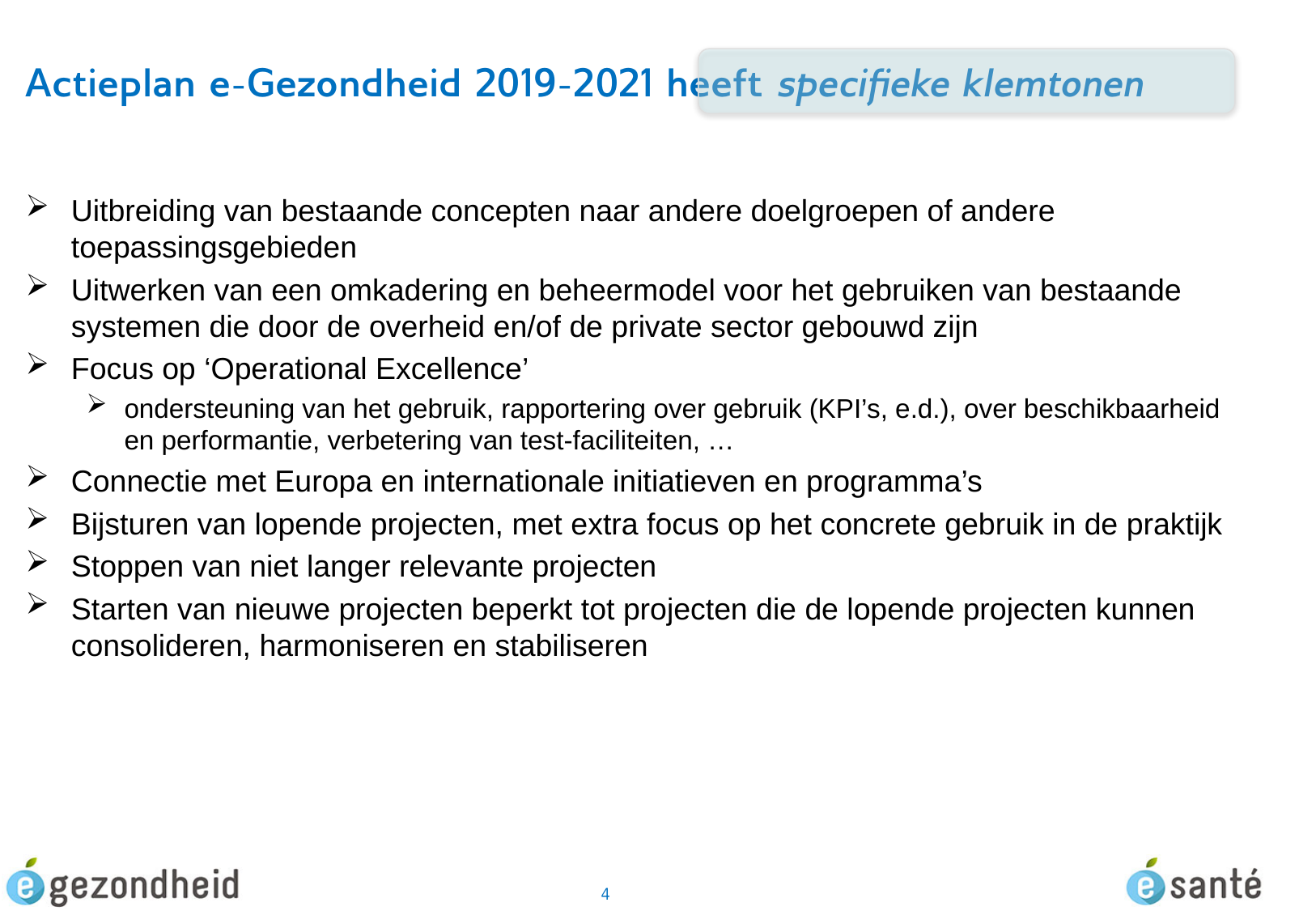

# Actieplan e-Gezondheid 2019-2021 heeft specifieke klemtonen

Uitbreiding van bestaande concepten naar andere doelgroepen of andere toepassingsgebieden
Uitwerken van een omkadering en beheermodel voor het gebruiken van bestaande systemen die door de overheid en/of de private sector gebouwd zijn
Focus op ‘Operational Excellence’
ondersteuning van het gebruik, rapportering over gebruik (KPI’s, e.d.), over beschikbaarheid en performantie, verbetering van test-faciliteiten, …
Connectie met Europa en internationale initiatieven en programma’s
Bijsturen van lopende projecten, met extra focus op het concrete gebruik in de praktijk
Stoppen van niet langer relevante projecten
Starten van nieuwe projecten beperkt tot projecten die de lopende projecten kunnen consolideren, harmoniseren en stabiliseren

4